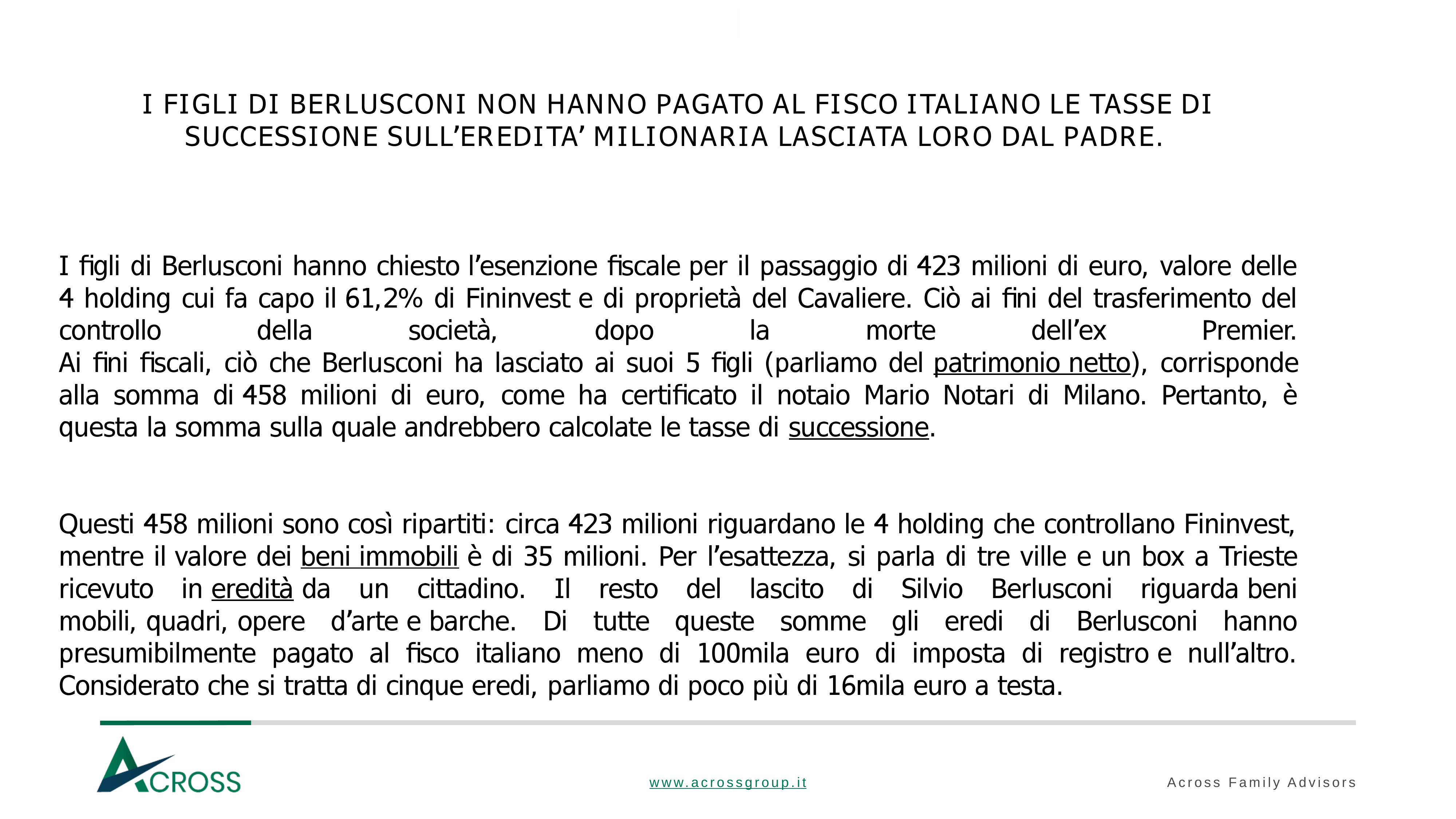

I FIGLI DI BERLUSCONI NON HANNO PAGATO AL FISCO ITALIANO LE TASSE DI SUCCESSIONE SULL’EREDITA’ MILIONARIA LASCIATA LORO DAL PADRE.

I figli di Berlusconi hanno chiesto l’esenzione fiscale per il passaggio di 423 milioni di euro, valore delle 4 holding cui fa capo il 61,2% di Fininvest e di proprietà del Cavaliere. Ciò ai fini del trasferimento del controllo della società, dopo la morte dell’ex Premier.
Ai fini fiscali, ciò che Berlusconi ha lasciato ai suoi 5 figli (parliamo del patrimonio netto), corrisponde alla somma di 458 milioni di euro, come ha certificato il notaio Mario Notari di Milano. Pertanto, è questa la somma sulla quale andrebbero calcolate le tasse di successione.
Questi 458 milioni sono così ripartiti: circa 423 milioni riguardano le 4 holding che controllano Fininvest, mentre il valore dei beni immobili è di 35 milioni. Per l’esattezza, si parla di tre ville e un box a Trieste ricevuto in eredità da un cittadino. Il resto del lascito di Silvio Berlusconi riguarda beni mobili, quadri, opere d’arte e barche. Di tutte queste somme gli eredi di Berlusconi hanno presumibilmente pagato al fisco italiano meno di 100mila euro di imposta di registro e null’altro. Considerato che si tratta di cinque eredi, parliamo di poco più di 16mila euro a testa.